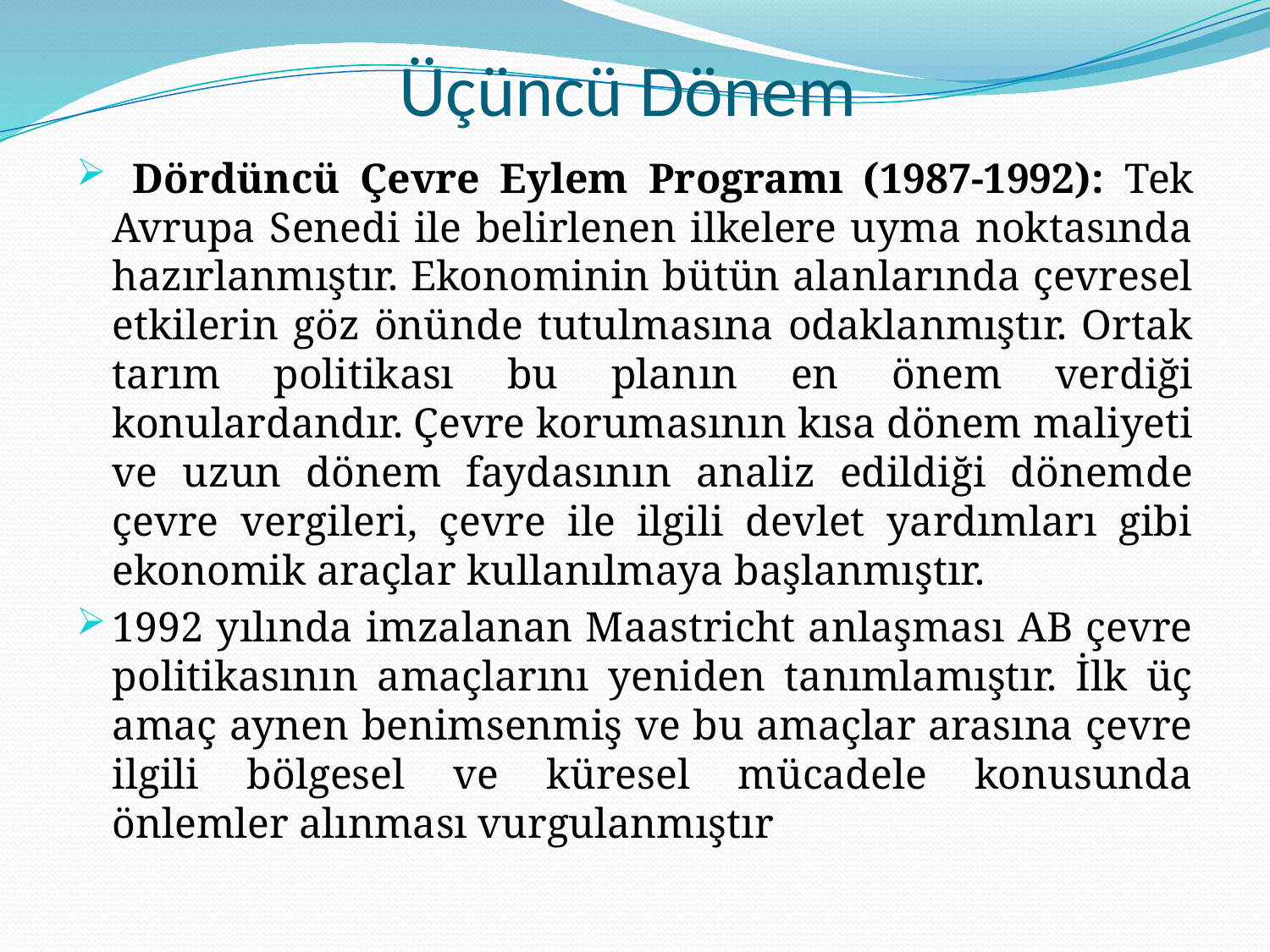

# Üçüncü Dönem
 Dördüncü Çevre Eylem Programı (1987-1992): Tek Avrupa Senedi ile belirlenen ilkelere uyma noktasında hazırlanmıştır. Ekonominin bütün alanlarında çevresel etkilerin göz önünde tutulmasına odaklanmıştır. Ortak tarım politikası bu planın en önem verdiği konulardandır. Çevre korumasının kısa dönem maliyeti ve uzun dönem faydasının analiz edildiği dönemde çevre vergileri, çevre ile ilgili devlet yardımları gibi ekonomik araçlar kullanılmaya başlanmıştır.
1992 yılında imzalanan Maastricht anlaşması AB çevre politikasının amaçlarını yeniden tanımlamıştır. İlk üç amaç aynen benimsenmiş ve bu amaçlar arasına çevre ilgili bölgesel ve küresel mücadele konusunda önlemler alınması vurgulanmıştır